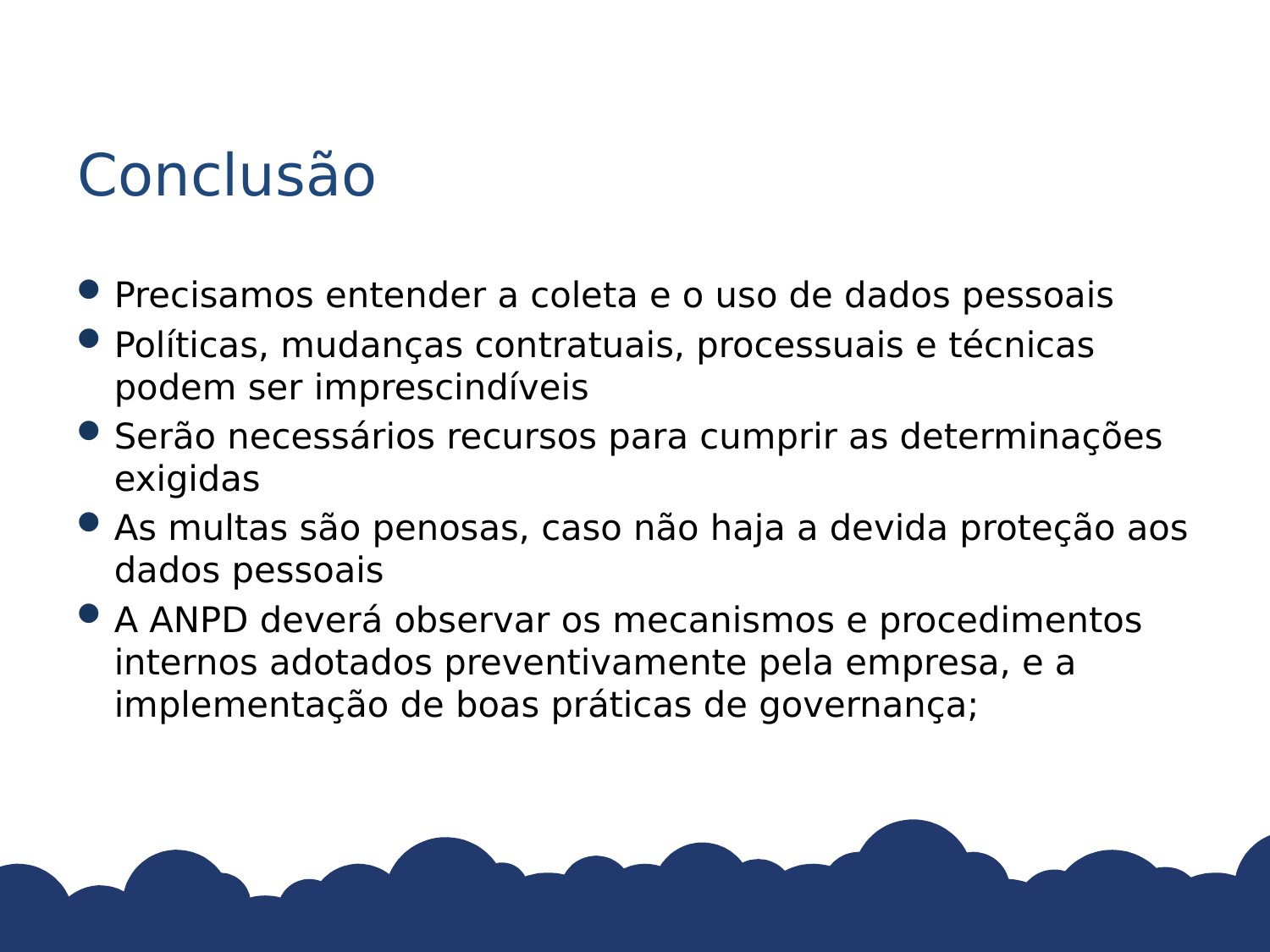

# Conclusão
Precisamos entender a coleta e o uso de dados pessoais
Políticas, mudanças contratuais, processuais e técnicas podem ser imprescindíveis
Serão necessários recursos para cumprir as determinações exigidas
As multas são penosas, caso não haja a devida proteção aos dados pessoais
A ANPD deverá observar os mecanismos e procedimentos internos adotados preventivamente pela empresa, e a implementação de boas práticas de governança;